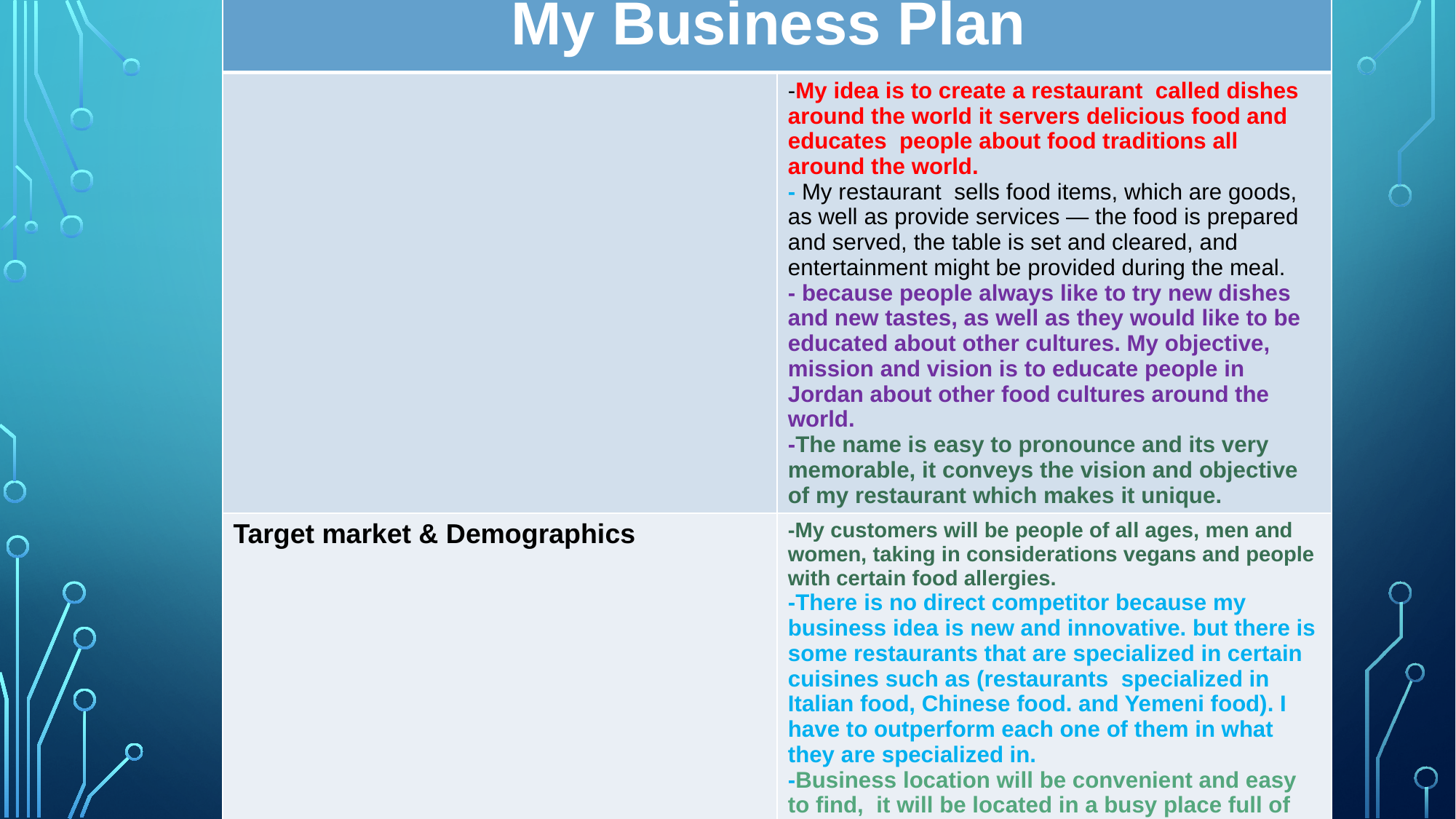

| My Business Plan |  |
| --- | --- |
|  | -My idea is to create a restaurant called dishes around the world it servers delicious food and educates people about food traditions all around the world. - My restaurant sells food items, which are goods, as well as provide services — the food is prepared and served, the table is set and cleared, and entertainment might be provided during the meal. - because people always like to try new dishes and new tastes, as well as they would like to be educated about other cultures. My objective, mission and vision is to educate people in Jordan about other food cultures around the world. -The name is easy to pronounce and its very memorable, it conveys the vision and objective of my restaurant which makes it unique. |
| Target market & Demographics | -My customers will be people of all ages, men and women, taking in considerations vegans and people with certain food allergies. -There is no direct competitor because my business idea is new and innovative. but there is some restaurants that are specialized in certain cuisines such as (restaurants specialized in Italian food, Chinese food. and Yemeni food). I have to outperform each one of them in what they are specialized in. -Business location will be convenient and easy to find, it will be located in a busy place full of local people in addition to tourists like downtown or jabal al Weibdeh. People will know about the restaurant, through social media platforms and influencers. |
| Financial Information | -My main source of capital will be my savings. -Cost to start the business is 130k jds. -I’m charging 60jds for each full cuisine while my competitors are charging 75jds. -Product costs=25 jds per cuisine Labor=15 jds per hour I will profit 40 jds per hour if 2 customers come every hour. - If I work 8 hours a day 9600 monthly Bills and rent :3000 Total profit: 6600 per month. It will take me about 2 years to cover all of the start costs and start to profit. |
| Owners Details |  |
| What you will do with the money you make if it was profitable? Reinvest in the Business? Save it for collage? Donate? |  |